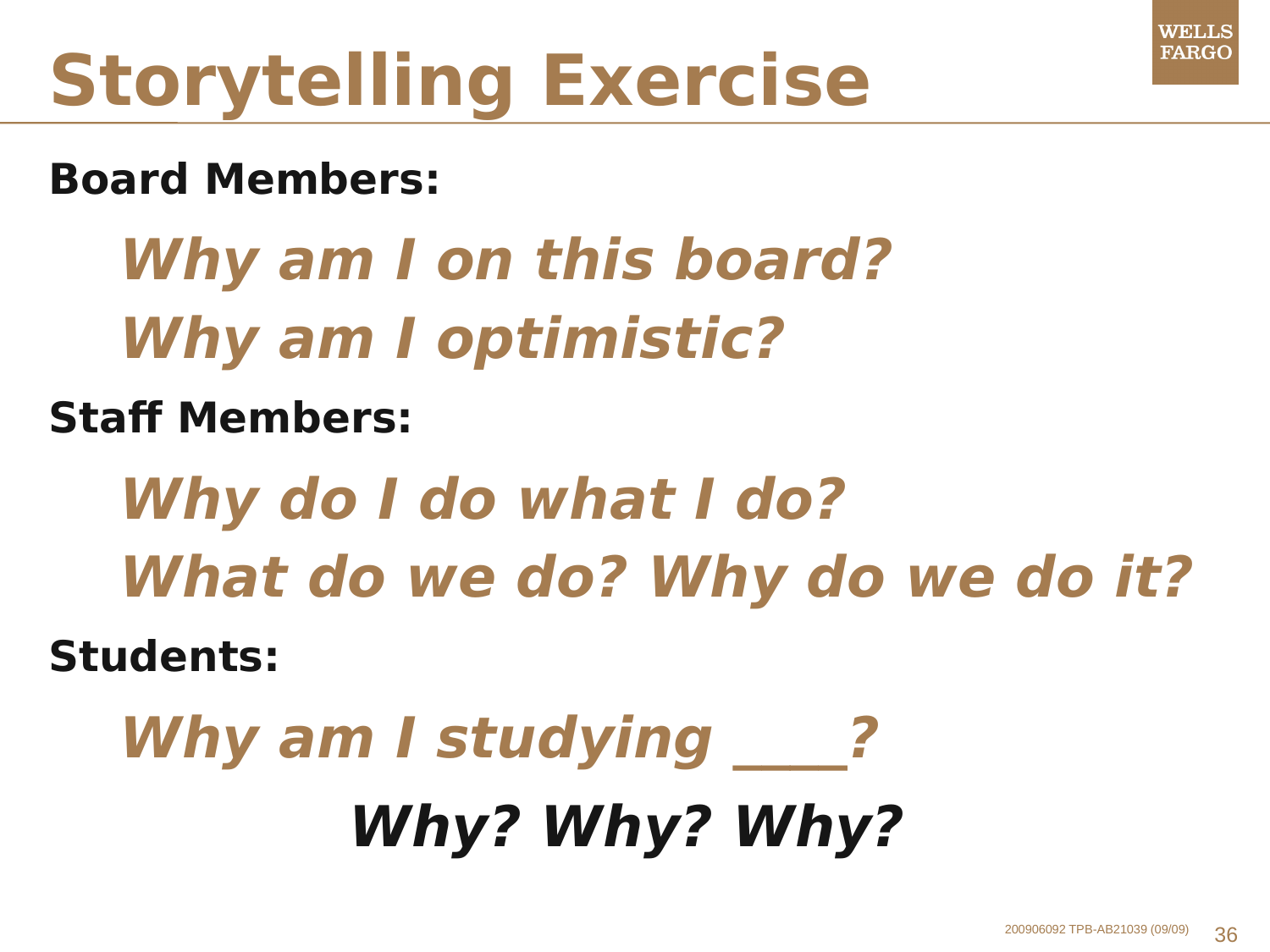

Storytelling Exercise
Board Members:
	Why am I on this board?
	Why am I optimistic?
Staff Members:
	Why do I do what I do?
	What do we do? Why do we do it?
Students:
	Why am I studying ____?
Why? Why? Why?
200906092 TPB-AB21039 (09/09)